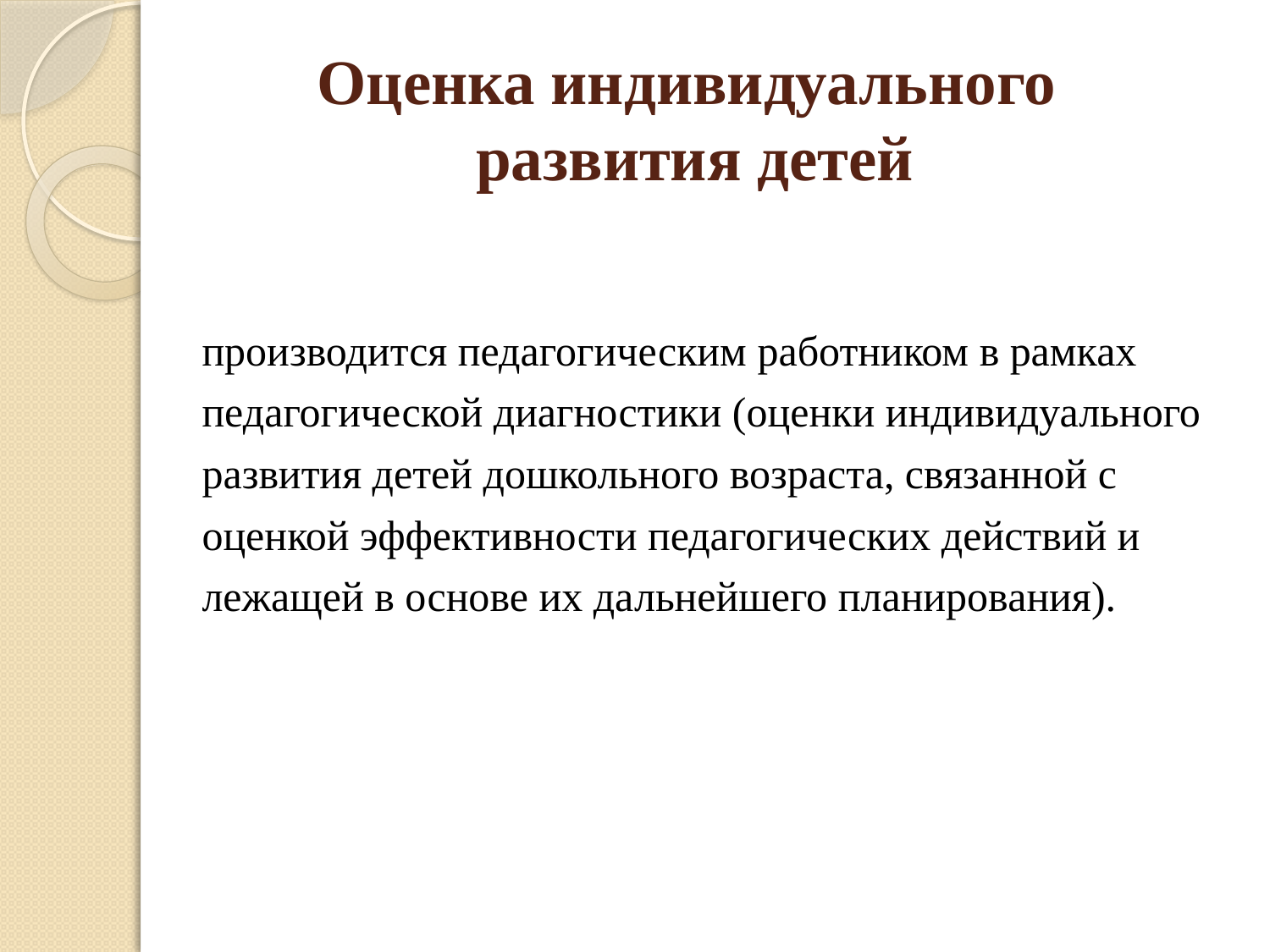

# Оценка индивидуального развития детей
производится педагогическим работником в рамках
педагогической диагностики (оценки индивидуального
развития детей дошкольного возраста, связанной с
оценкой эффективности педагогических действий и
лежащей в основе их дальнейшего планирования).